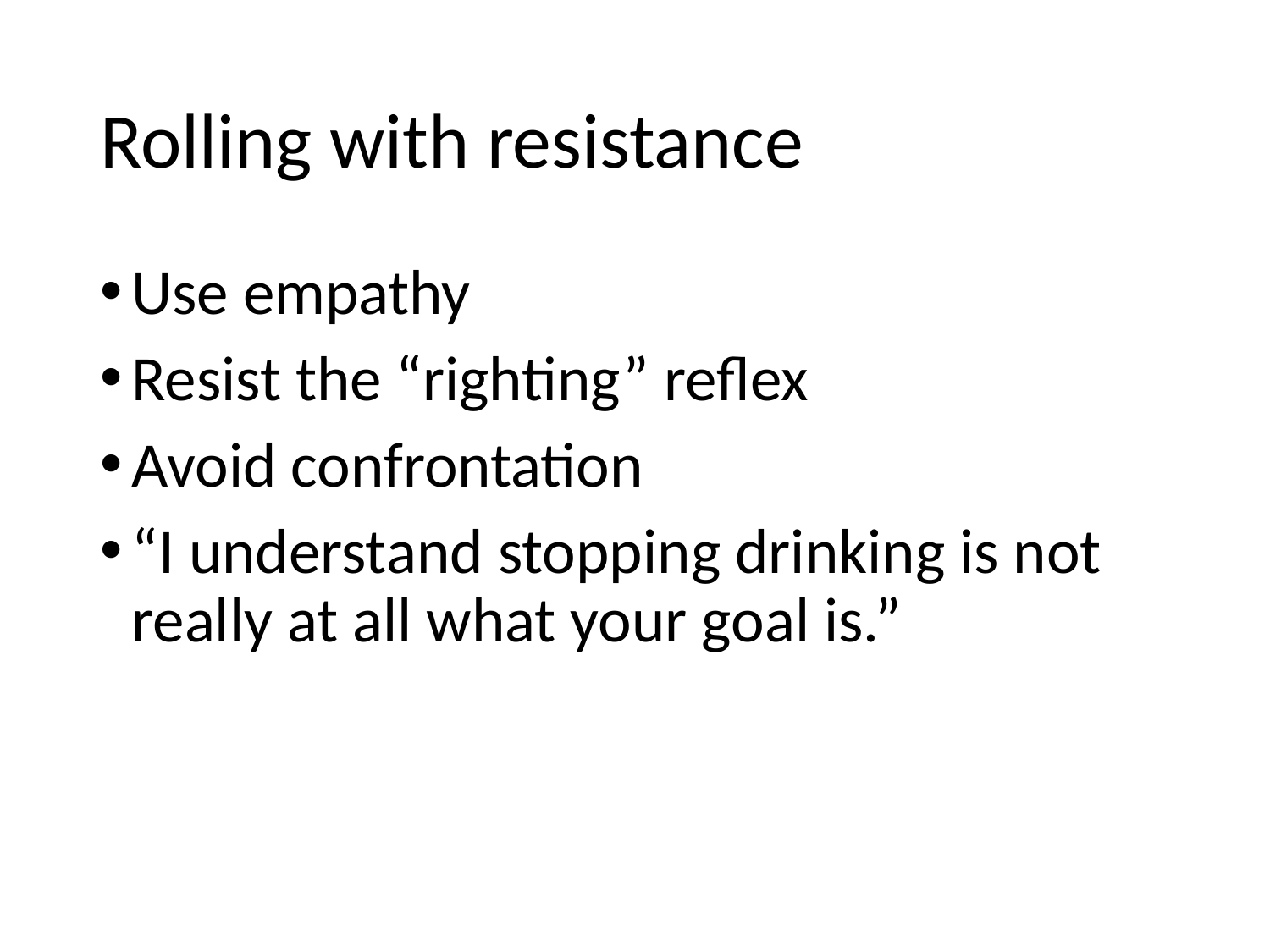

# Rolling with resistance
Use empathy
Resist the “righting” reflex
Avoid confrontation
“I understand stopping drinking is not really at all what your goal is.”